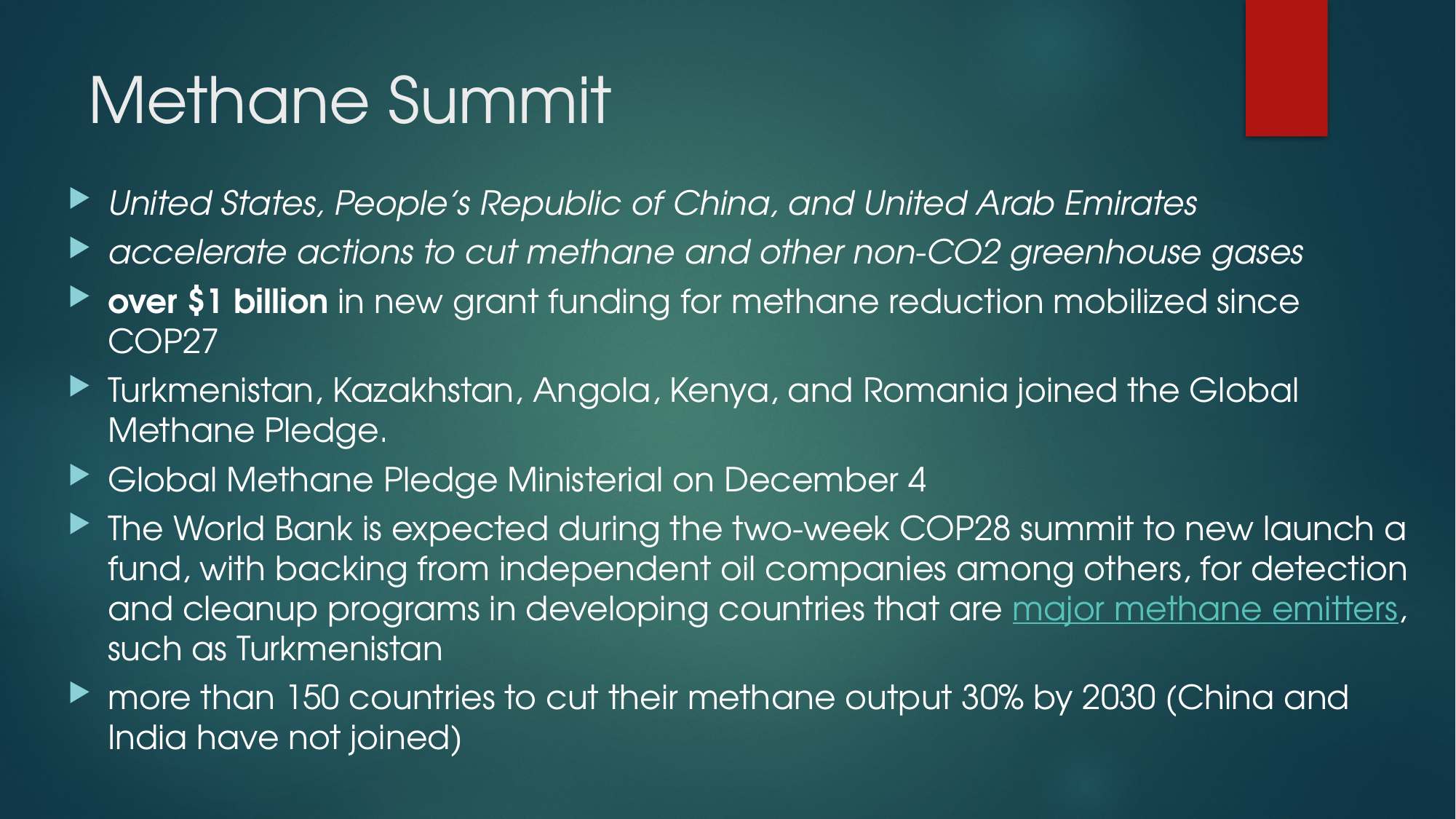

# Methane Summit
United States, People’s Republic of China, and United Arab Emirates
accelerate actions to cut methane and other non-CO2 greenhouse gases
over $1 billion in new grant funding for methane reduction mobilized since COP27
Turkmenistan, Kazakhstan, Angola, Kenya, and Romania joined the Global Methane Pledge.
Global Methane Pledge Ministerial on December 4
The World Bank is expected during the two-week COP28 summit to new launch a fund, with backing from independent oil companies among others, for detection and cleanup programs in developing countries that are major methane emitters, such as Turkmenistan
more than 150 countries to cut their methane output 30% by 2030 (China and India have not joined)